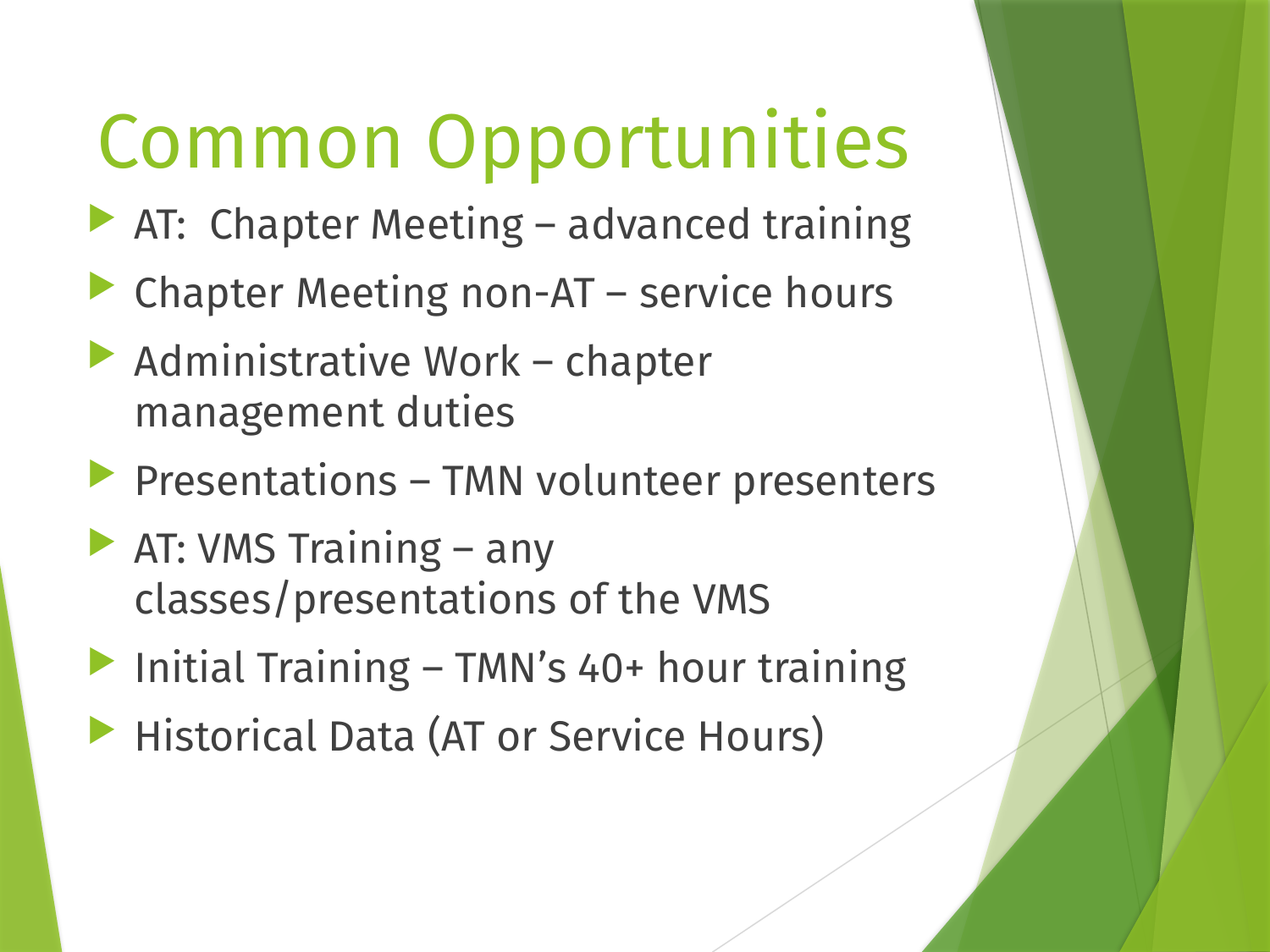

# Common Opportunities
AT:  Chapter Meeting – advanced training
Chapter Meeting non-AT – service hours
Administrative Work – chapter management duties
Presentations – TMN volunteer presenters
AT: VMS Training – any classes/presentations of the VMS
Initial Training – TMN’s 40+ hour training
Historical Data (AT or Service Hours)